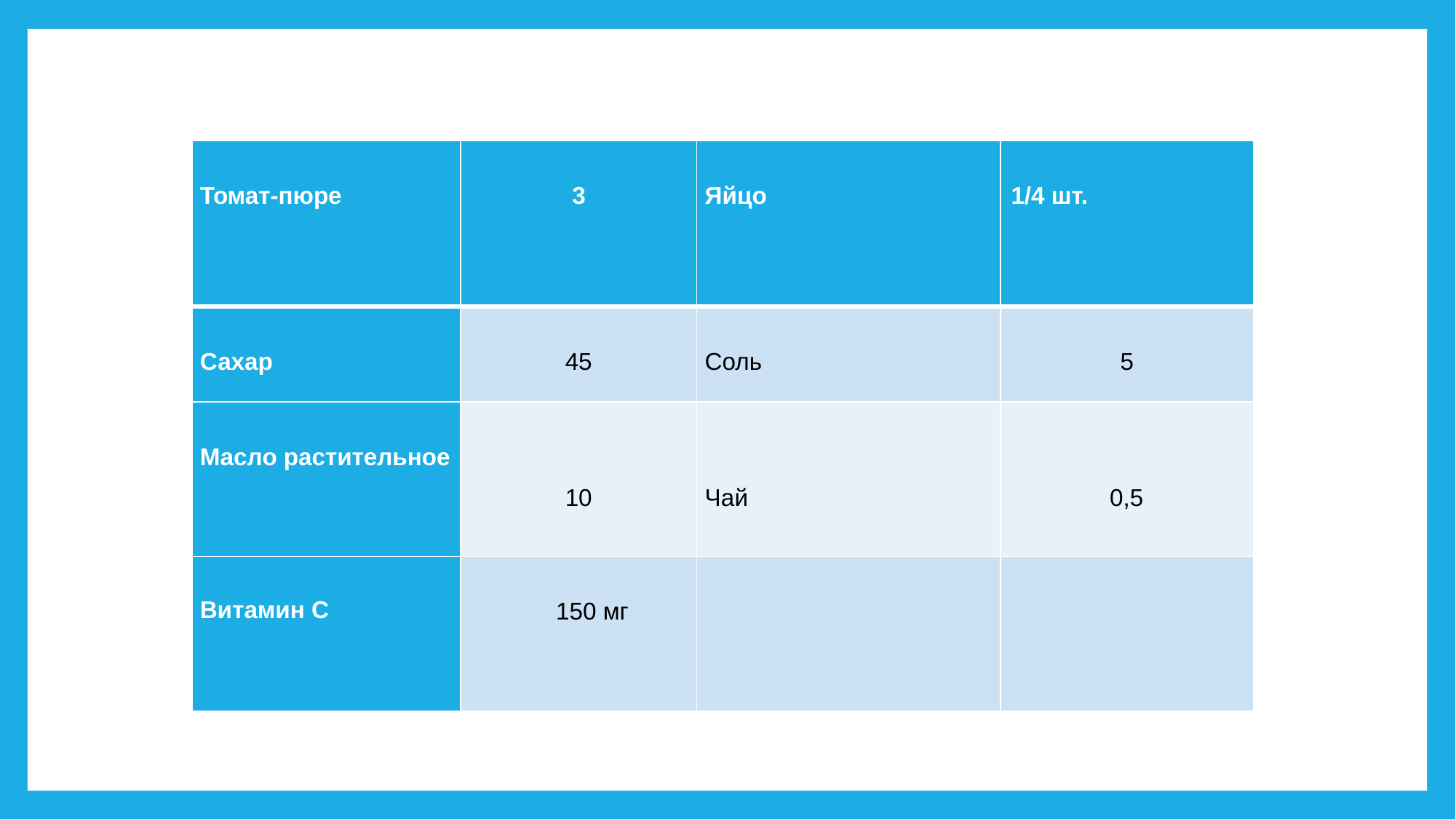

| Томат-пюре | 3 | Яйцо | 1/4 шт. |
| --- | --- | --- | --- |
| Сахар | 45 | Соль | 5 |
| Масло растительное | 10 | Чай | 0,5 |
| Витамин С | 150 мг |  |  |